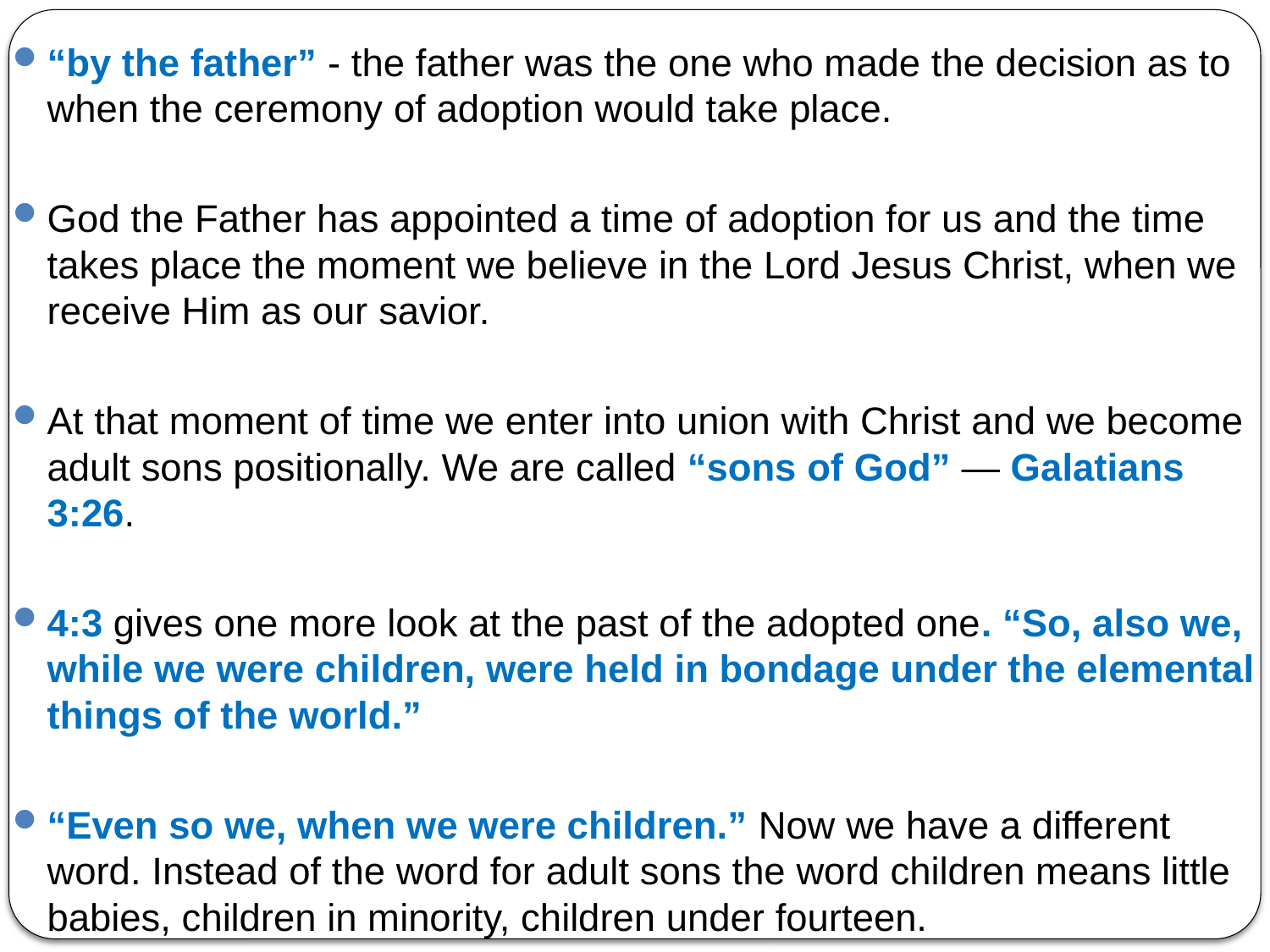

“by the father” - the father was the one who made the decision as to when the ceremony of adoption would take place.

God the Father has appointed a time of adoption for us and the time takes place the moment we believe in the Lord Jesus Christ, when we receive Him as our savior.

At that moment of time we enter into union with Christ and we become adult sons positionally. We are called “sons of God” — Galatians 3:26.

4:3 gives one more look at the past of the adopted one. “So, also we, while we were children, were held in bondage under the elemental things of the world.”

“Even so we, when we were children.” Now we have a different word. Instead of the word for adult sons the word children means little babies, children in minority, children under fourteen.